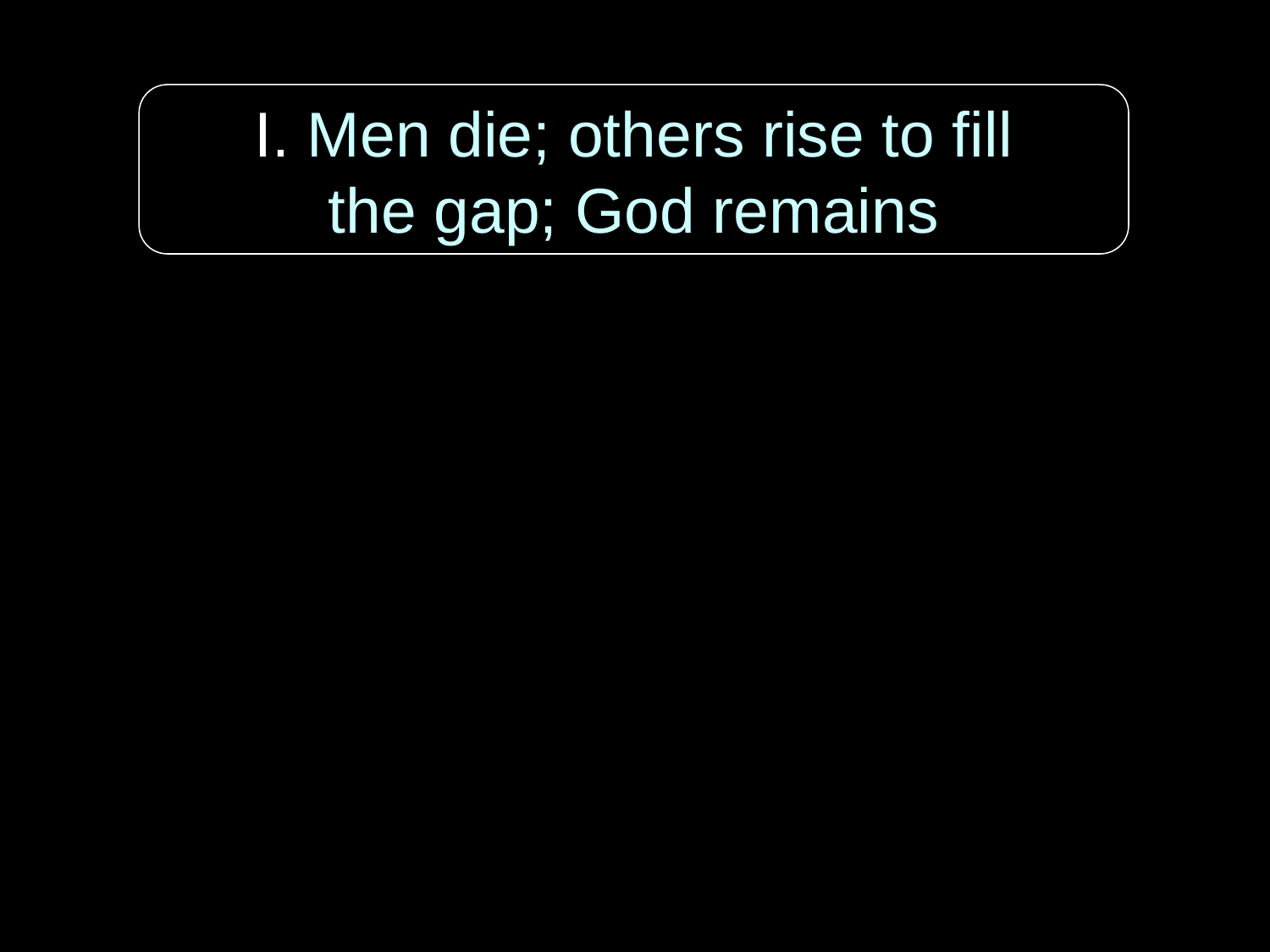

I. Men die; others rise to fill
the gap; God remains